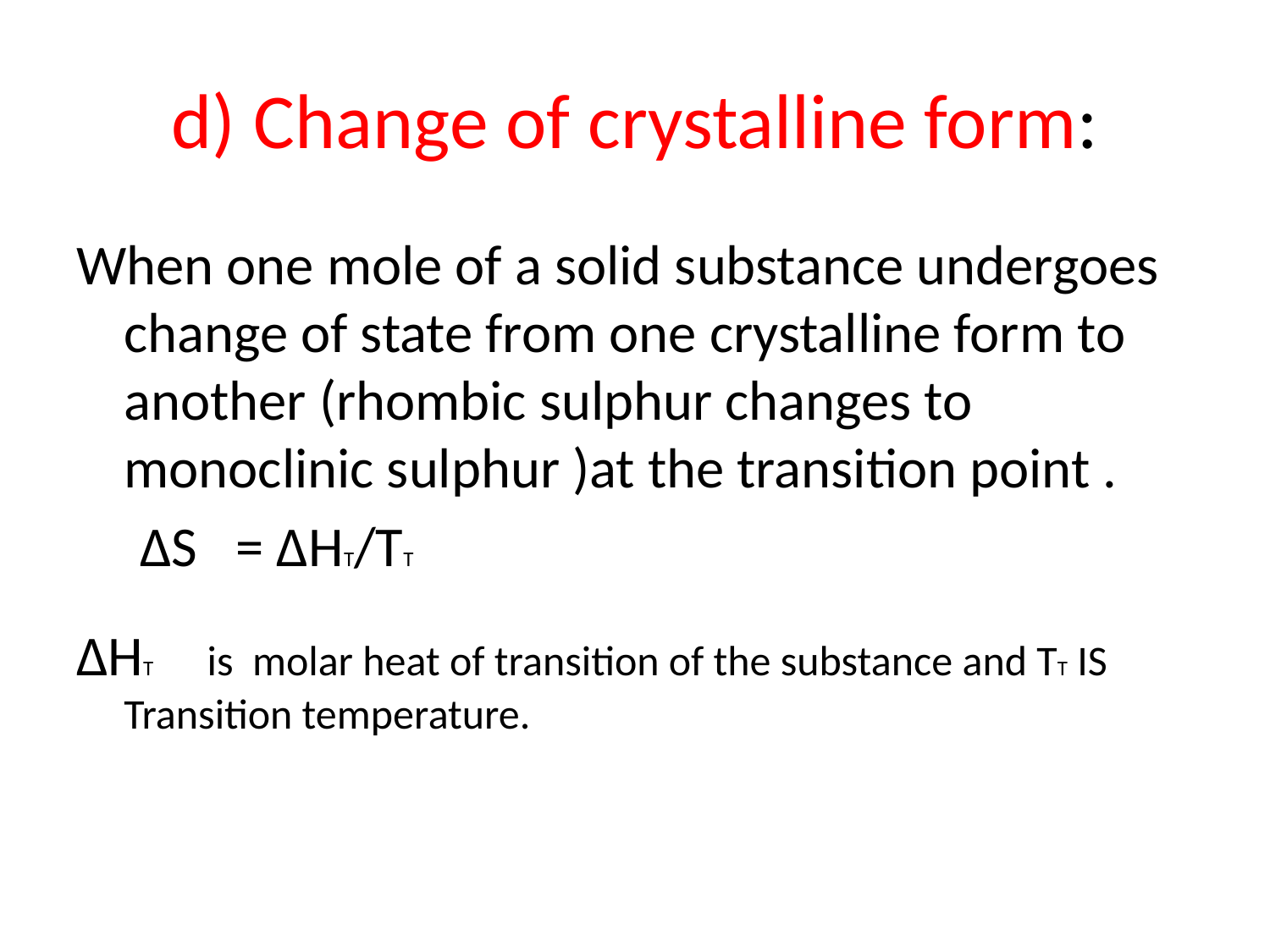

# d) Change of crystalline form:
When one mole of a solid substance undergoes change of state from one crystalline form to another (rhombic sulphur changes to monoclinic sulphur )at the transition point .
     ΔS   = ΔHT/TT

ΔHT          is  molar heat of transition of the substance and TT IS Transition temperature.